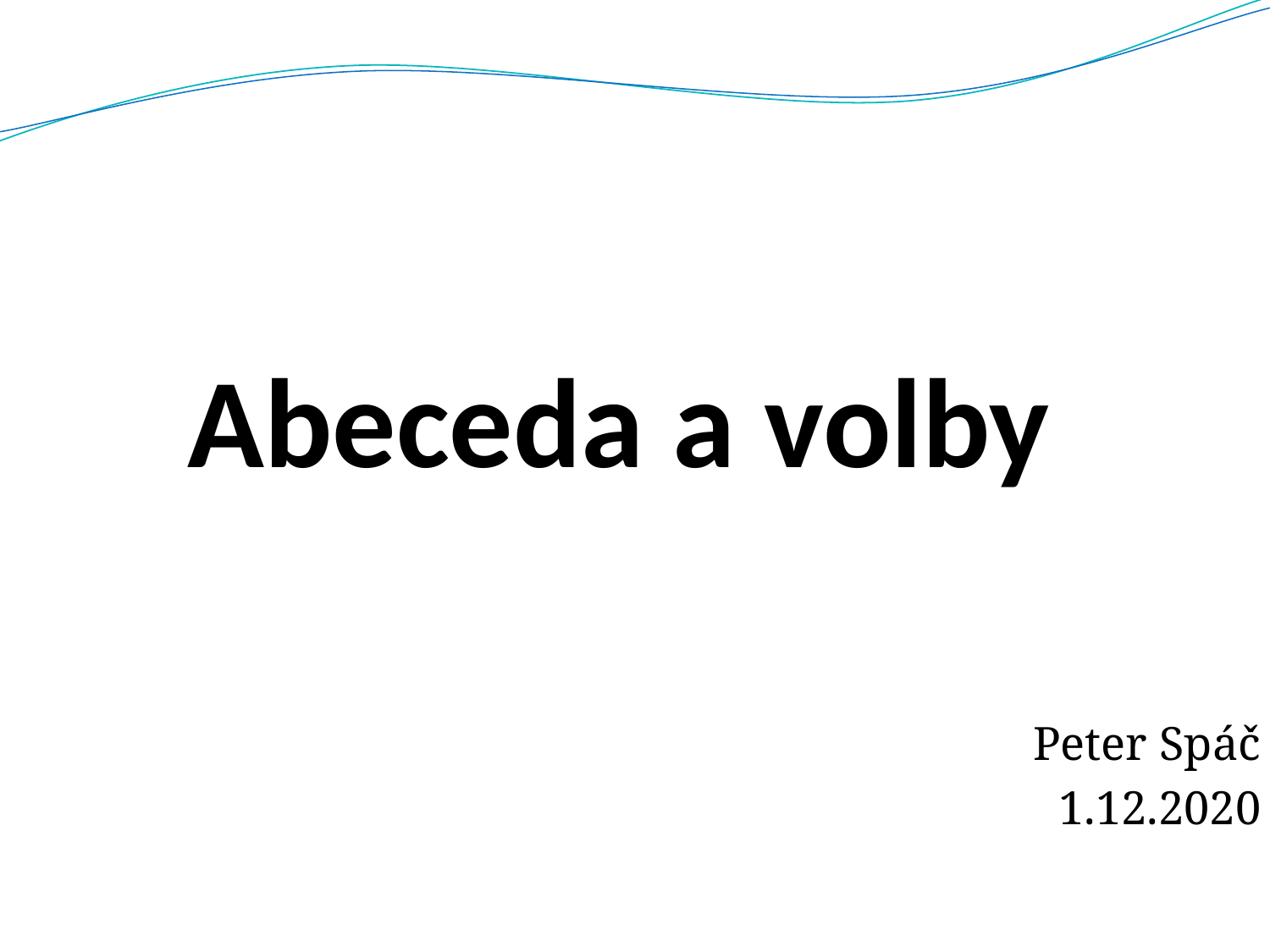

# Abeceda a volby
Peter Spáč
1.12.2020